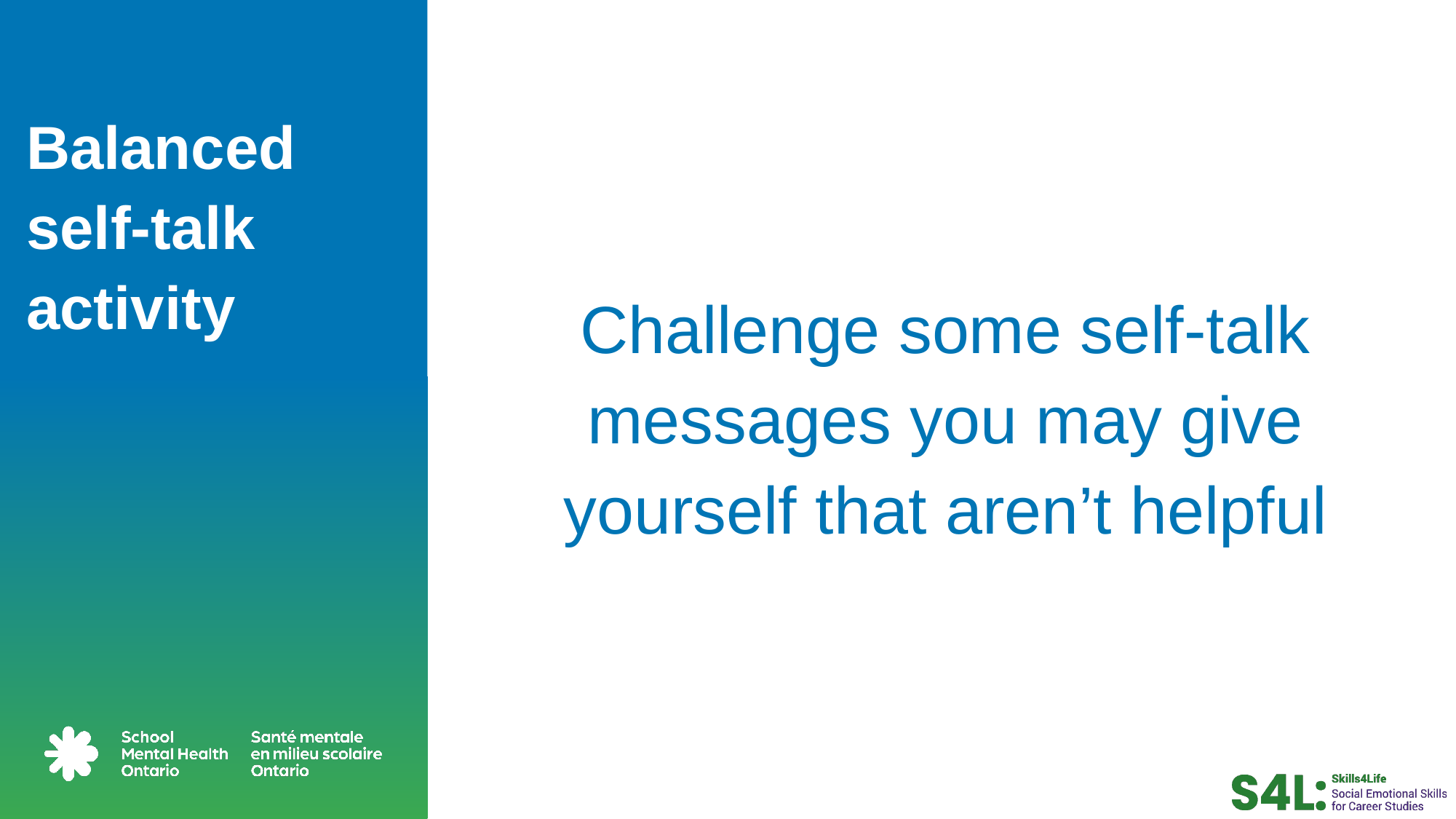

# Balanced self-talk activity
Challenge some self-talk messages you may give yourself that aren’t helpful